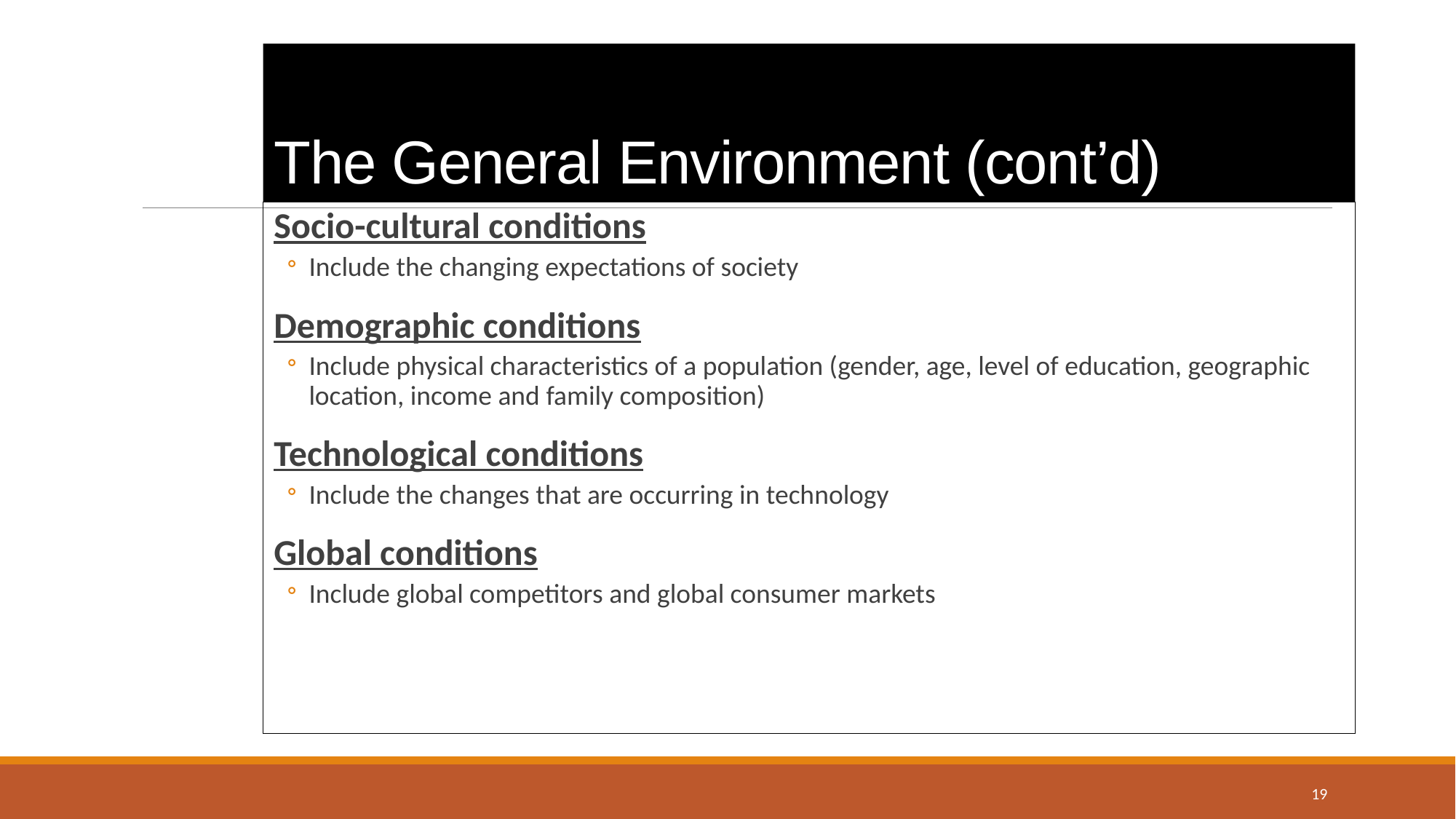

# The General Environment (cont’d)
Socio-cultural conditions
Include the changing expectations of society
Demographic conditions
Include physical characteristics of a population (gender, age, level of education, geographic location, income and family composition)
Technological conditions
Include the changes that are occurring in technology
Global conditions
Include global competitors and global consumer markets
19